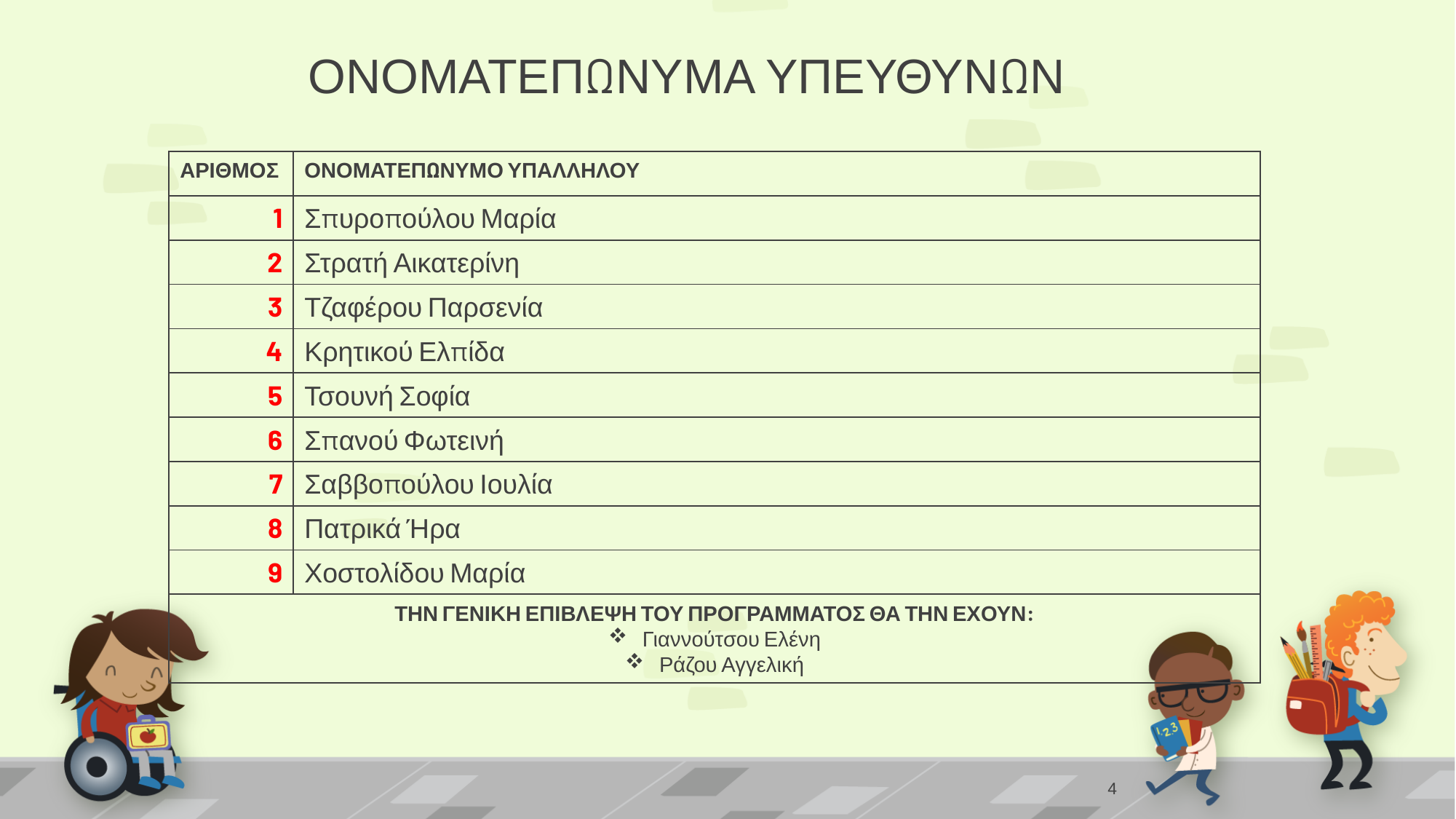

# ΟΝΟΜΑΤΕΠΩΝΥΜΑ ΥΠΕΥΘΥΝΩΝ
| ΑΡΙΘΜΟΣ | ΟΝΟΜΑΤΕΠΩΝΥΜΟ ΥΠΑΛΛΗΛΟΥ |
| --- | --- |
| 1 | Σπυροπούλου Μαρία |
| 2 | Στρατή Αικατερίνη |
| 3 | Τζαφέρου Παρσενία |
| 4 | Κρητικού Ελπίδα |
| 5 | Τσουνή Σοφία |
| 6 | Σπανού Φωτεινή |
| 7 | Σαββοπούλου Ιουλία |
| 8 | Πατρικά Ήρα |
| 9 | Χοστολίδου Μαρία |
| ΤΗΝ ΓΕΝΙΚΗ ΕΠΙΒΛΕΨΗ ΤΟΥ ΠΡΟΓΡΑΜΜΑΤΟΣ ΘΑ ΤΗΝ ΕΧΟΥΝ: Γιαννούτσου Ελένη Ράζου Αγγελική |  |
4